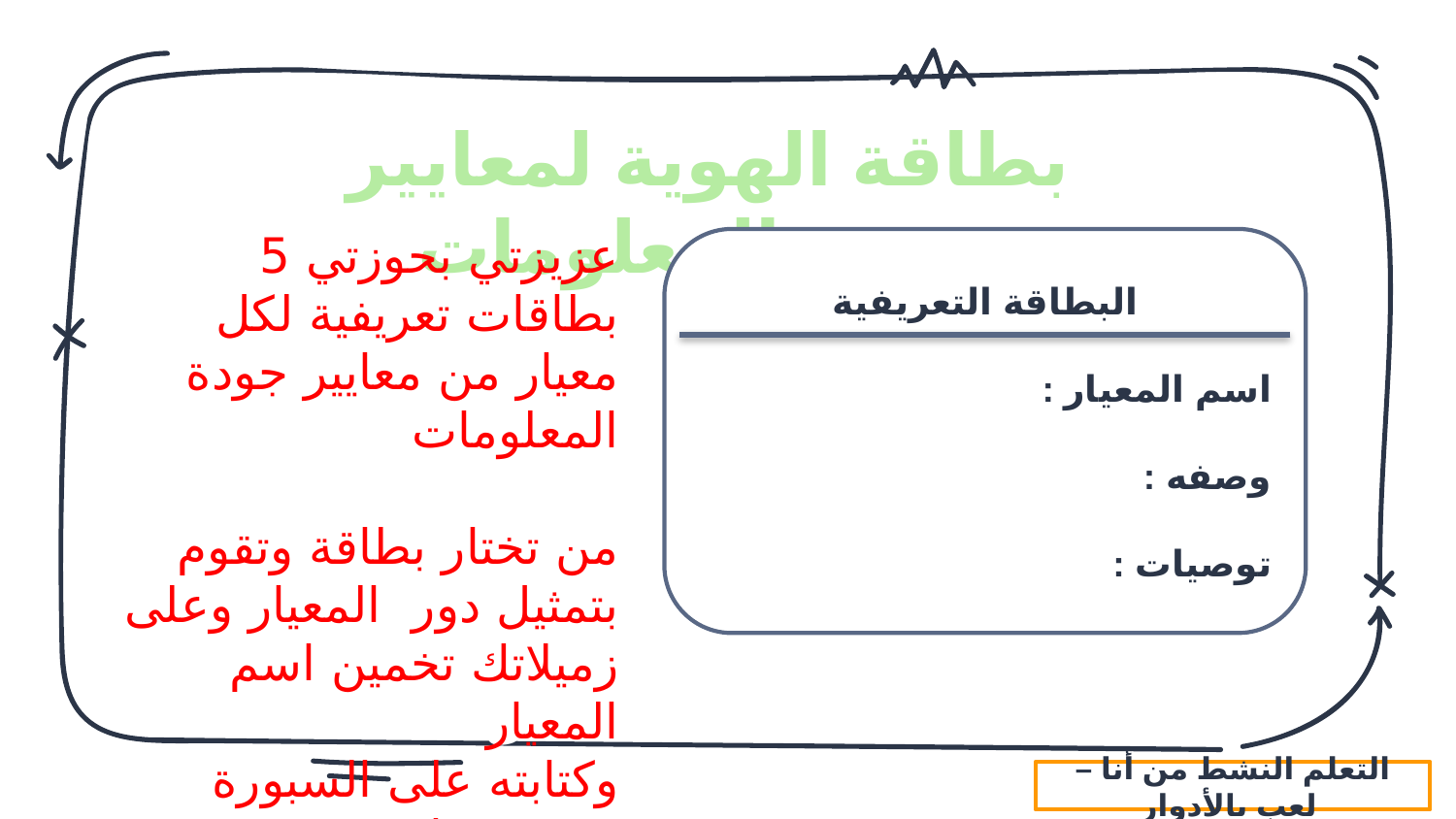

بطاقة الهوية لمعايير جودة المعلومات
عزيزتي بحوزتي 5 بطاقات تعريفية لكل معيار من معايير جودة المعلومات

من تختار بطاقة وتقوم بتمثيل دور  المعيار وعلى زميلاتك تخمين اسم المعيار
وكتابته على السبورة تحت عنوان

معايير جودة المعلومات
البطاقة التعريفية

اسم المعيار :

وصفه :

توصيات :
3 دقائق
التعلم النشط من أنا – لعب بالأدوار